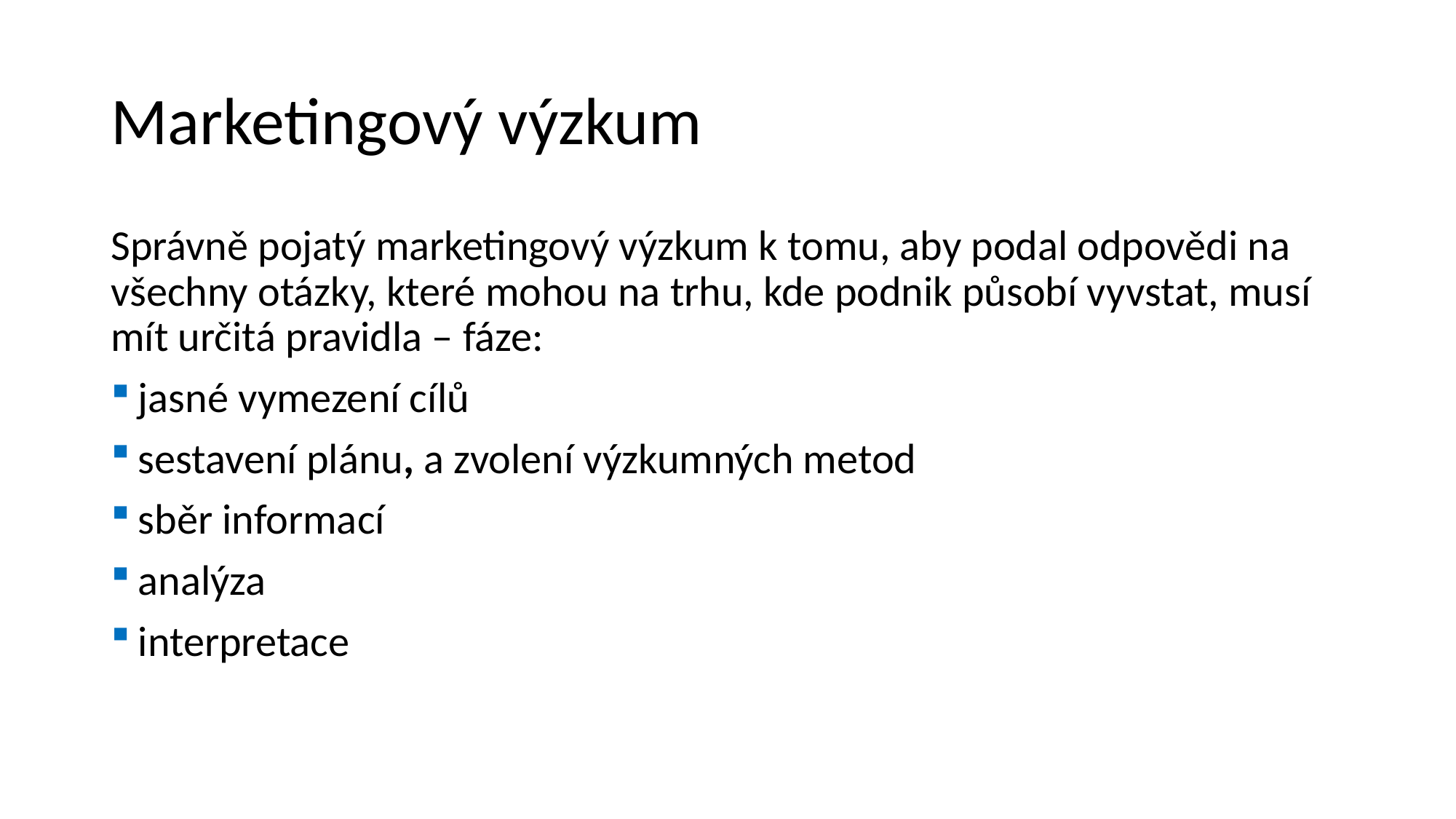

# Marketingový výzkum
Správně pojatý marketingový výzkum k tomu, aby podal odpovědi na všechny otázky, které mohou na trhu, kde podnik působí vyvstat, musí mít určitá pravidla – fáze:
jasné vymezení cílů
sestavení plánu, a zvolení výzkumných metod
sběr informací
analýza
interpretace